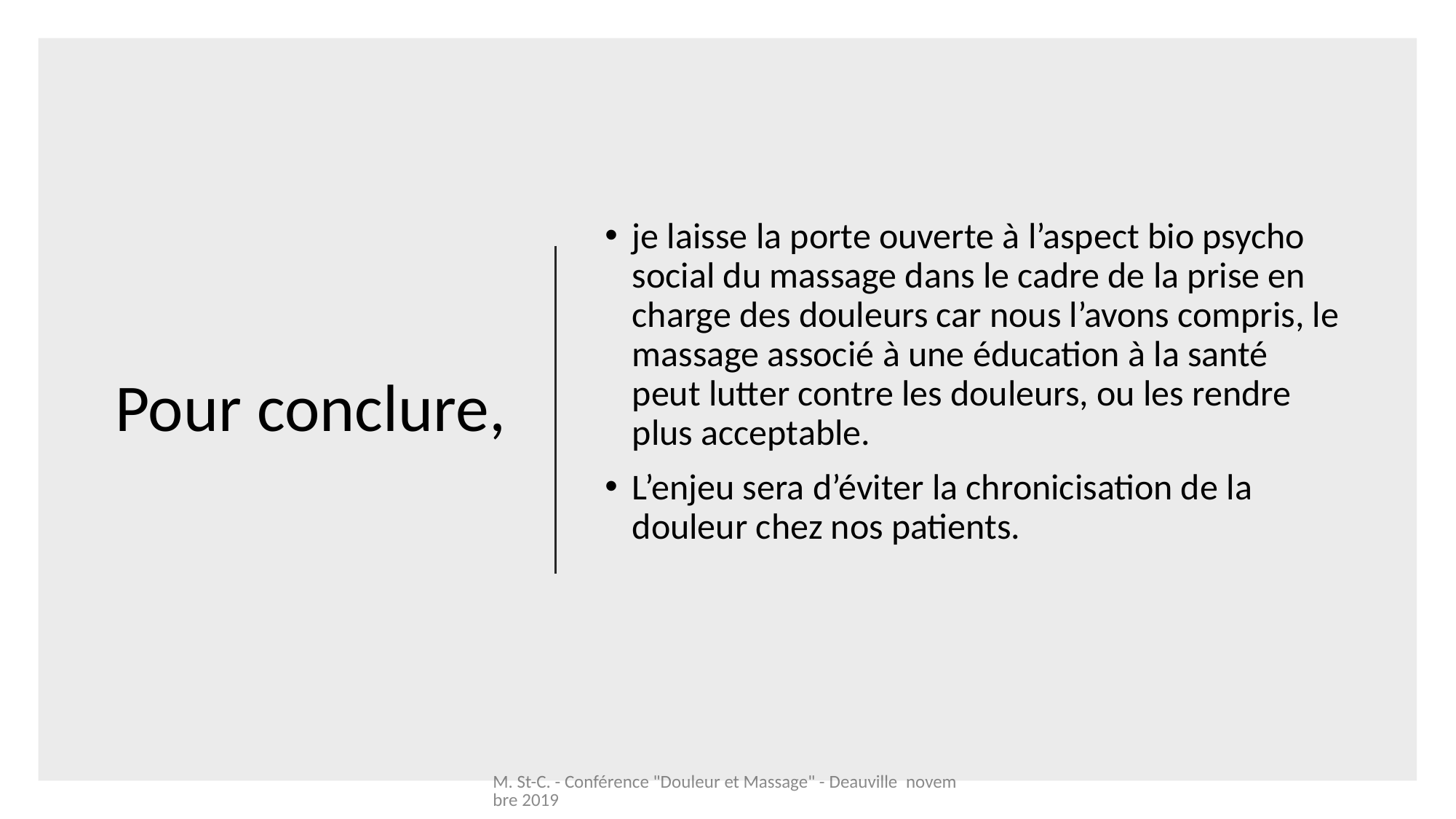

# Pour conclure,
je laisse la porte ouverte à l’aspect bio psycho social du massage dans le cadre de la prise en charge des douleurs car nous l’avons compris, le massage associé à une éducation à la santé peut lutter contre les douleurs, ou les rendre plus acceptable.
L’enjeu sera d’éviter la chronicisation de la douleur chez nos patients.

M. St-C. - Conférence "Douleur et Massage" - Deauville  novembre 2019